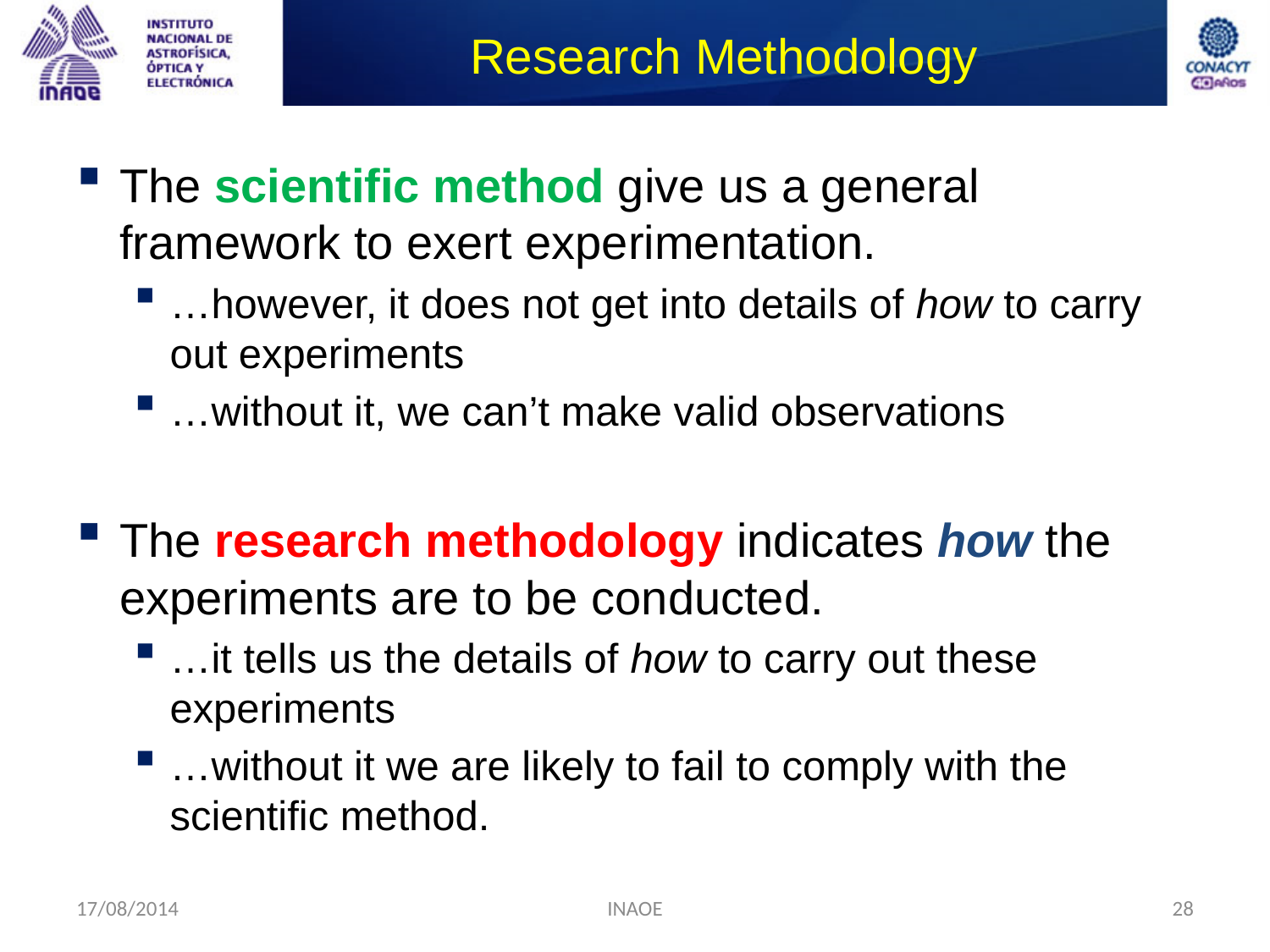

# Research Methodology
The scientific method give us a general framework to exert experimentation.
…however, it does not get into details of how to carry out experiments
…without it, we can’t make valid observations

The research methodology indicates how the experiments are to be conducted.
…it tells us the details of how to carry out these experiments
…without it we are likely to fail to comply with the scientific method.
17/08/2014
INAOE
28